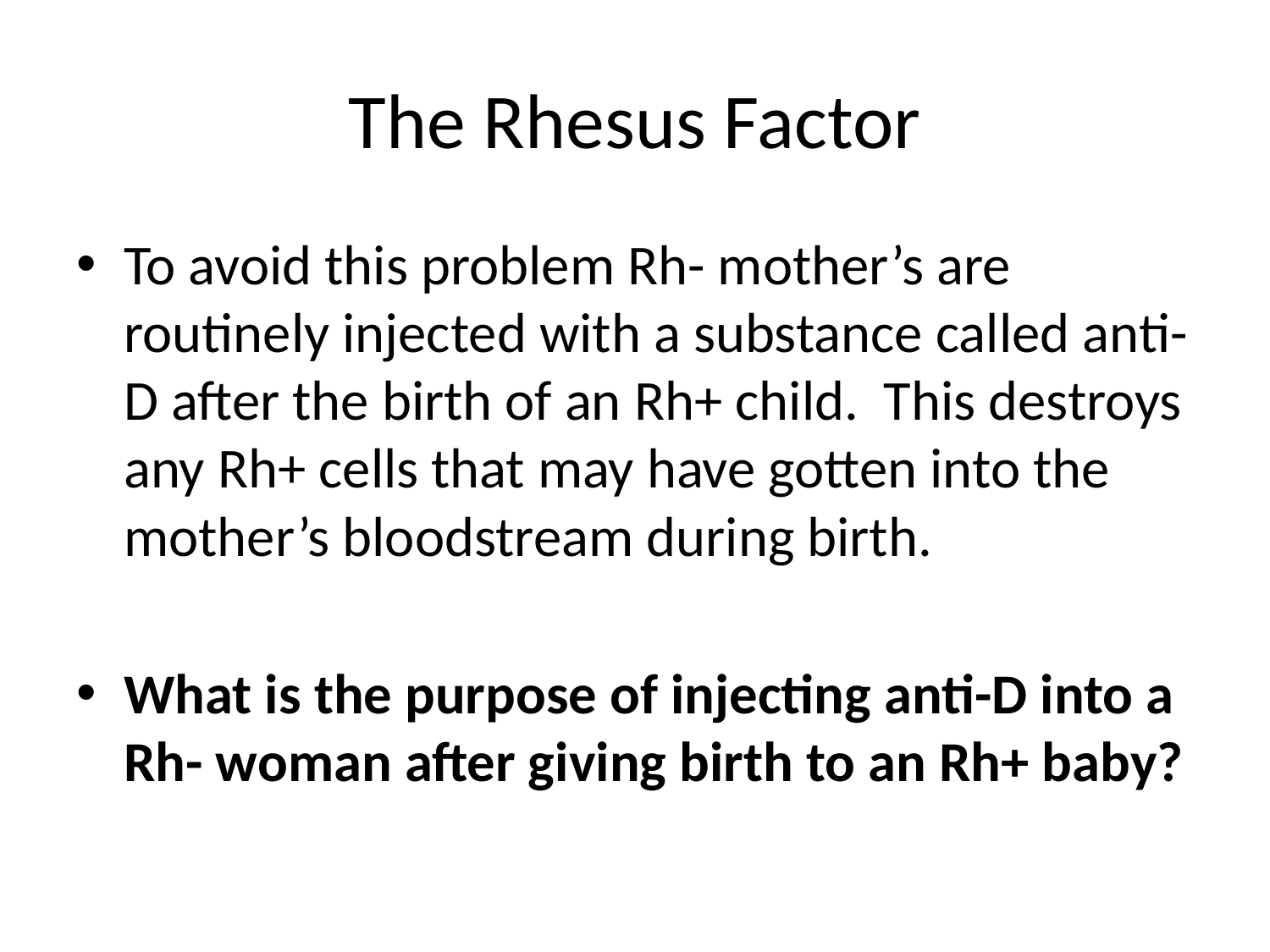

# The Rhesus Factor
To avoid this problem Rh- mother’s are routinely injected with a substance called anti-D after the birth of an Rh+ child.  This destroys any Rh+ cells that may have gotten into the mother’s bloodstream during birth.

What is the purpose of injecting anti-D into a Rh- woman after giving birth to an Rh+ baby?